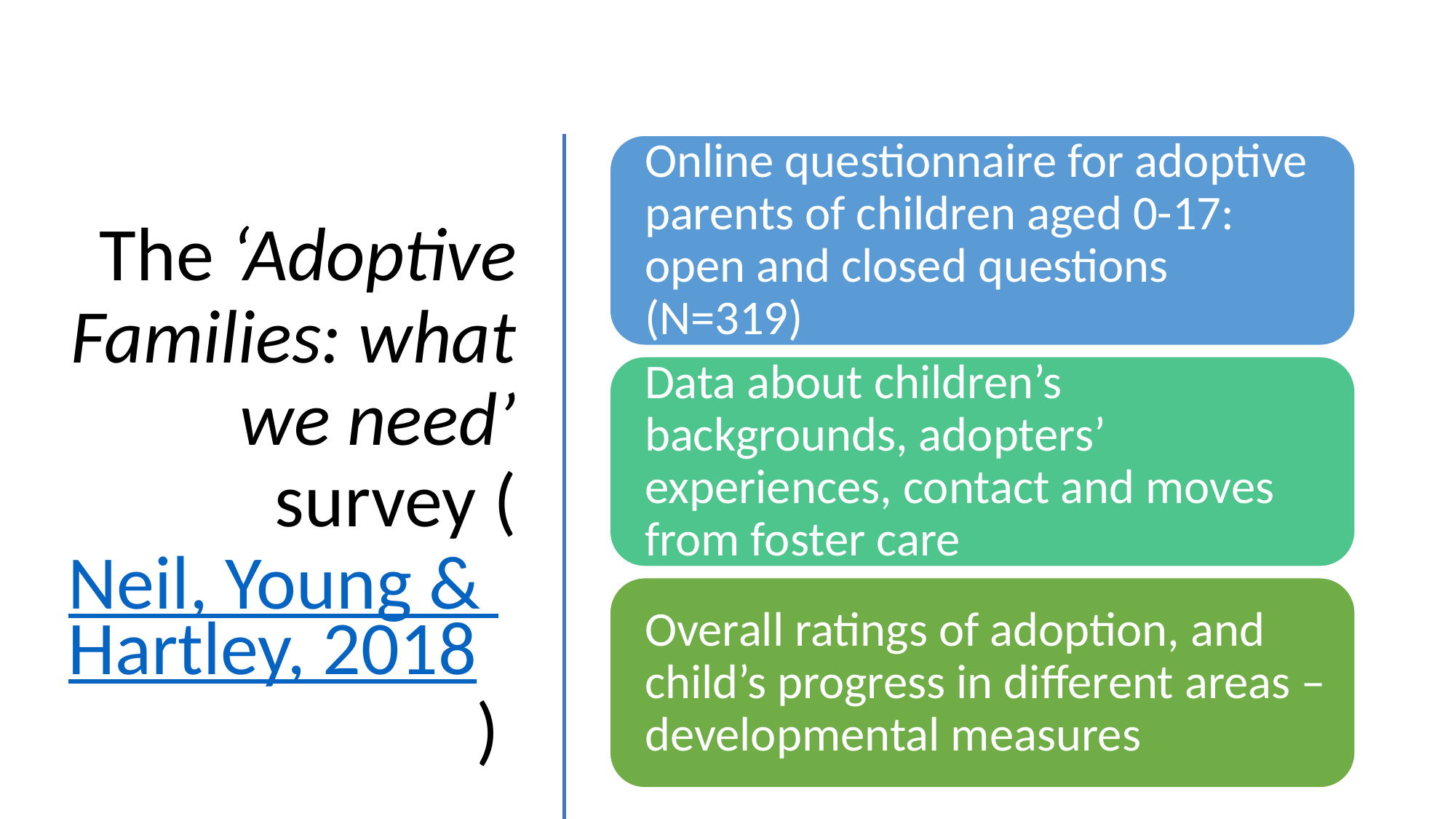

# The ‘Adoptive Families: what we need’ survey (Neil, Young & Hartley, 2018)
Online questionnaire for adoptive parents of children aged 0-17: open and closed questions (N=319)
Data about children’s backgrounds, adopters’ experiences, contact and moves from foster care
Overall ratings of adoption, and child’s progress in different areas – developmental measures